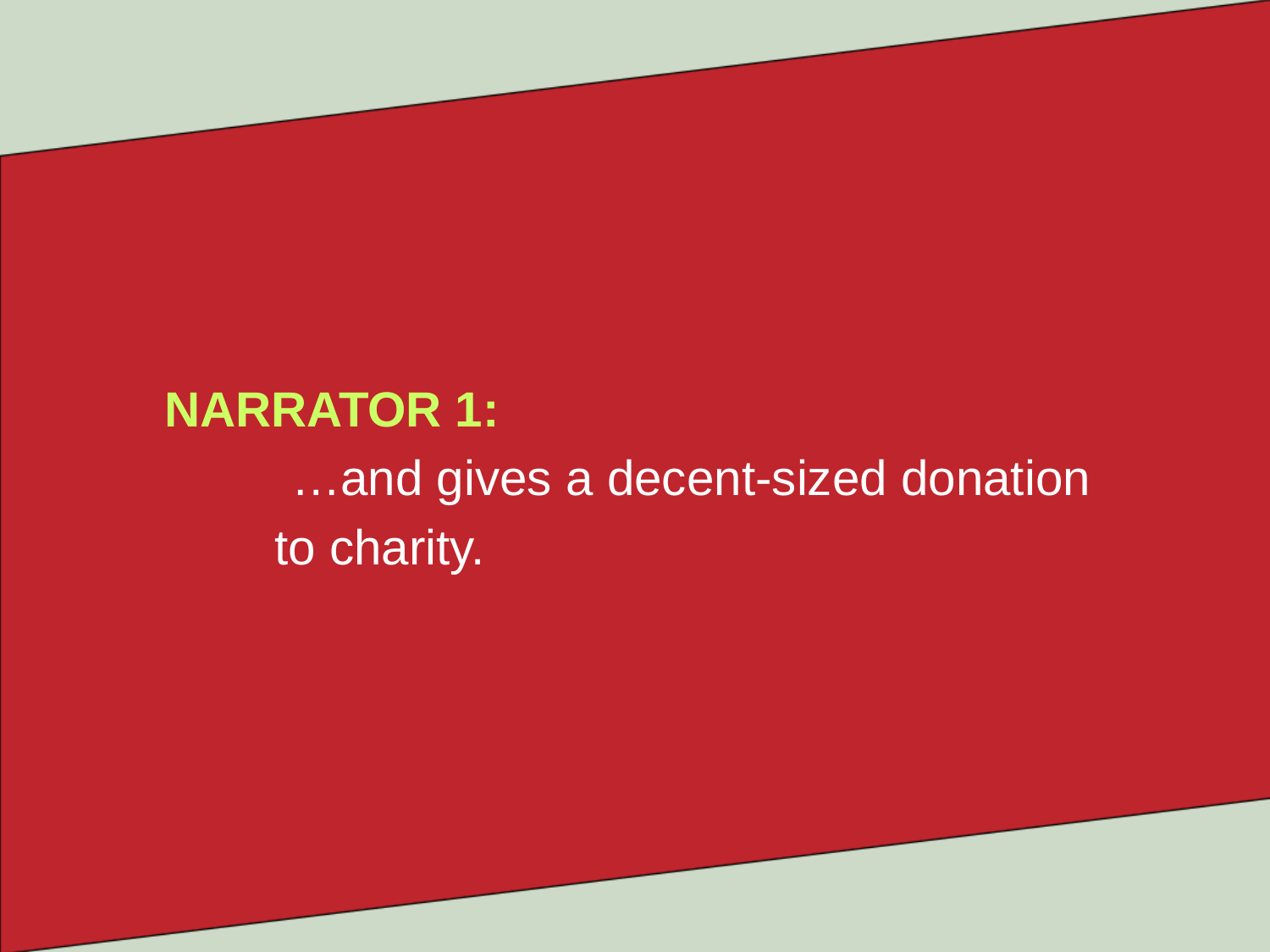

NARRATOR 1:
	…and gives a decent-sized donation
        to charity.